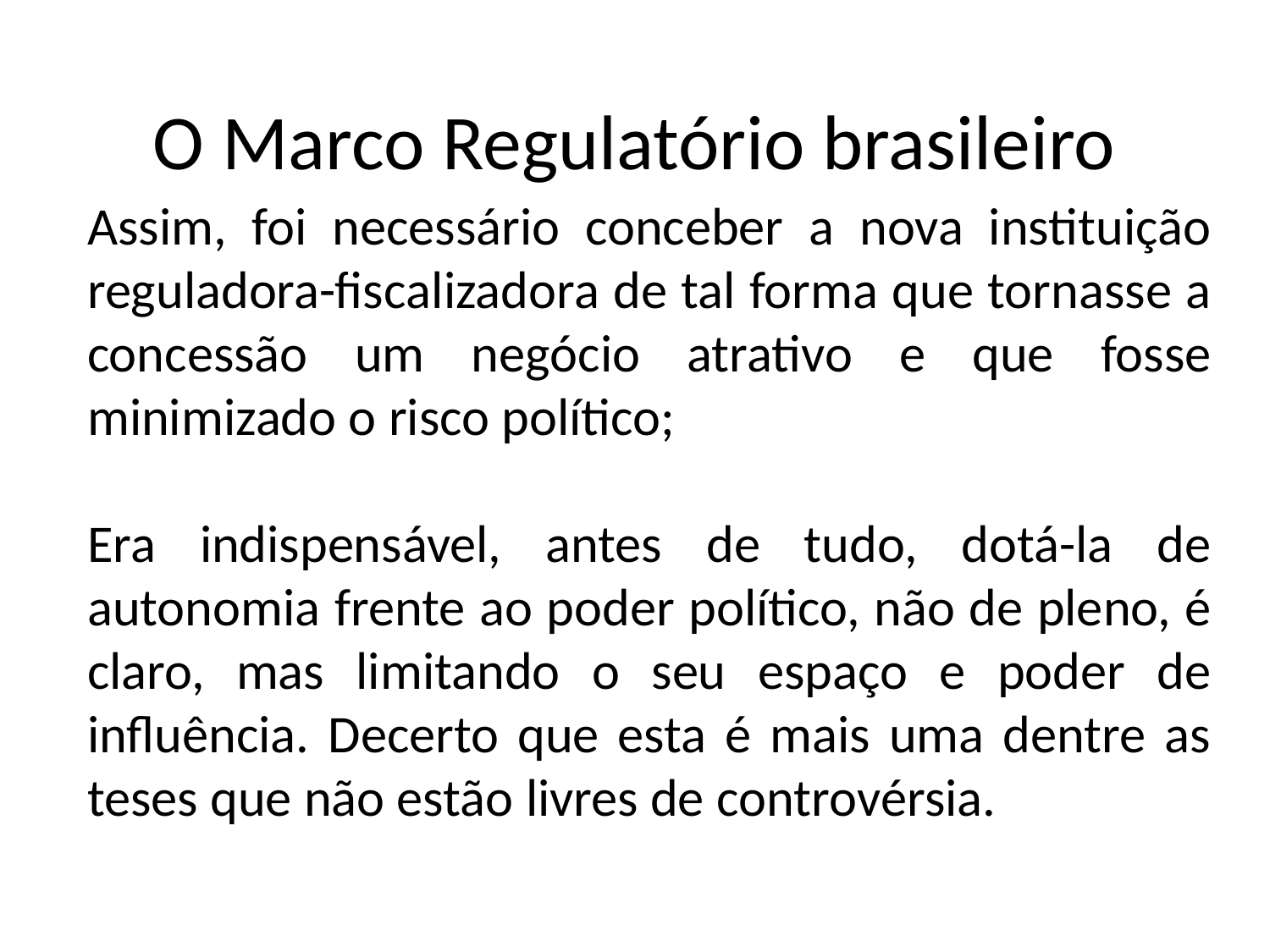

O Marco Regulatório brasileiro
Assim, foi necessário conceber a nova instituição reguladora-fisca­lizadora de tal forma que tornasse a concessão um negócio atrativo e que fosse minimizado o risco político;

Era indispensável, antes de tudo, dotá-la de autonomia frente ao poder político, não de pleno, é claro, mas limitando o seu espaço e poder de influência. Decerto que esta é mais uma dentre as teses que não estão livres de contro­vérsia.